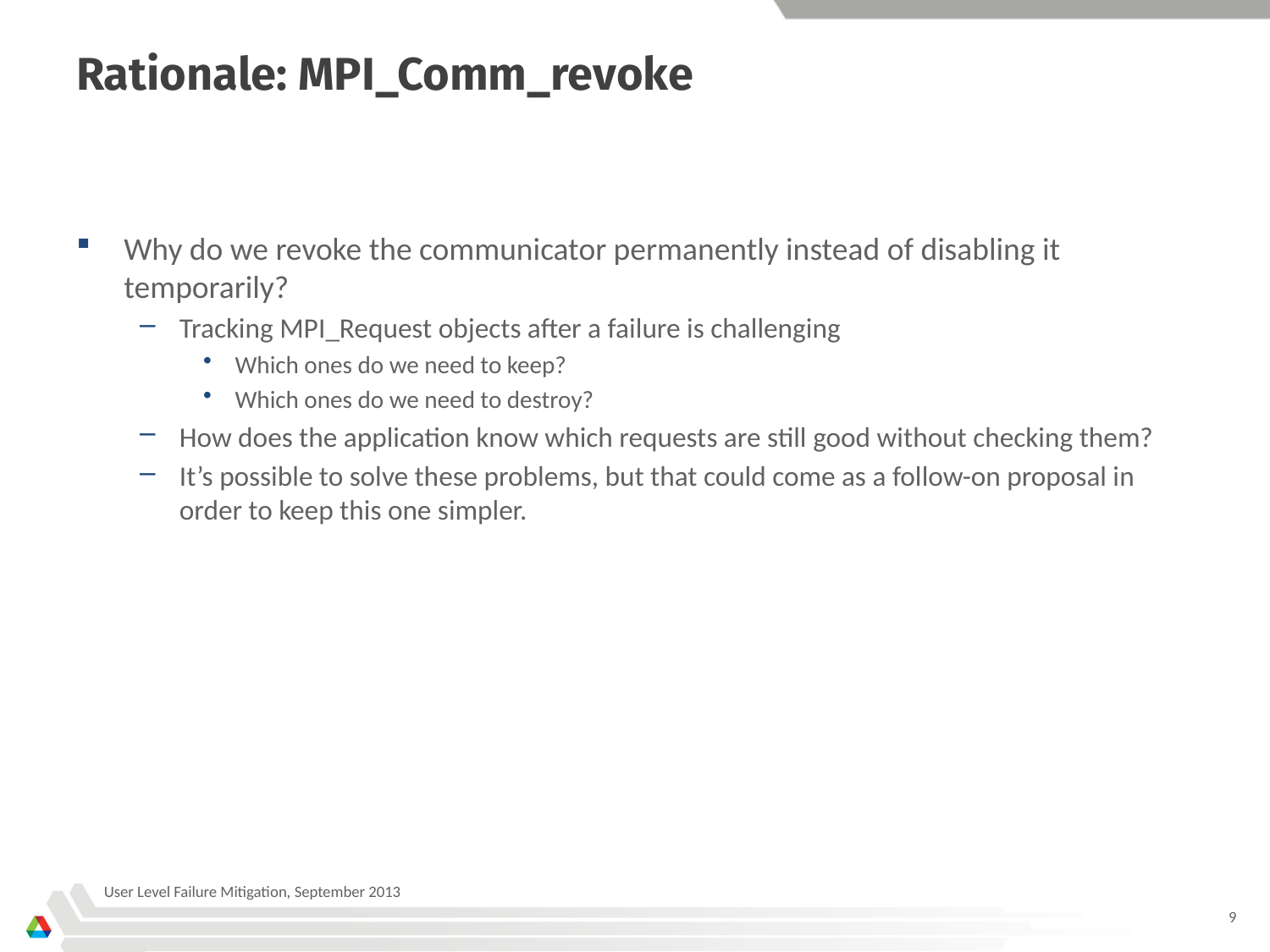

# Rationale: MPI_Comm_revoke
Why do we revoke the communicator permanently instead of disabling it temporarily?
Tracking MPI_Request objects after a failure is challenging
Which ones do we need to keep?
Which ones do we need to destroy?
How does the application know which requests are still good without checking them?
It’s possible to solve these problems, but that could come as a follow-on proposal in order to keep this one simpler.
User Level Failure Mitigation, September 2013
9